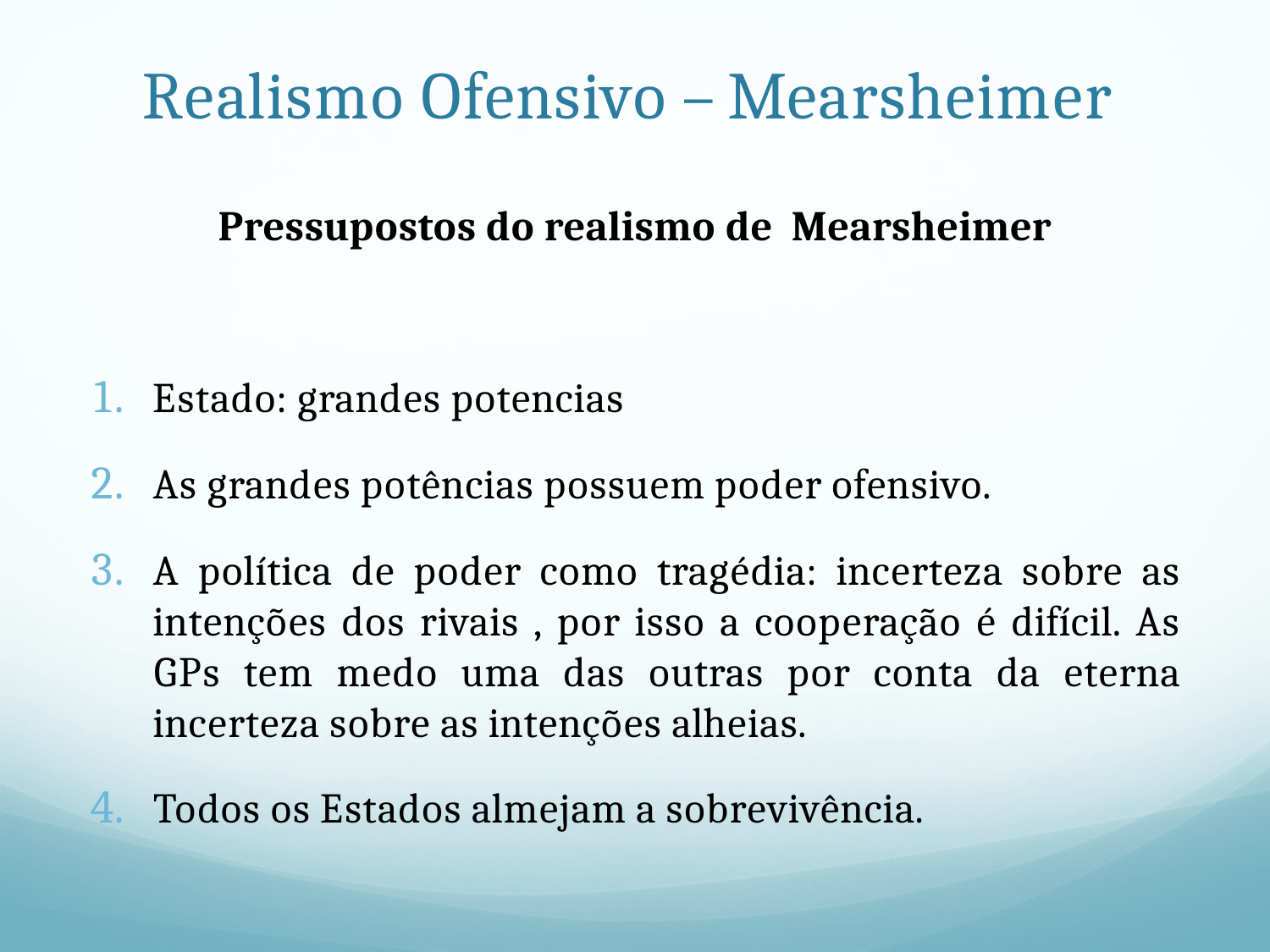

# Realismo Ofensivo – Mearsheimer
Pressupostos do realismo de  Mearsheimer

Estado: grandes potencias
As grandes potências possuem poder ofensivo.
A política de poder como tragédia: incerteza sobre as intenções dos rivais , por isso a cooperação é difícil. As GPs tem medo uma das outras por conta da eterna incerteza sobre as intenções alheias.
Todos os Estados almejam a sobrevivência.